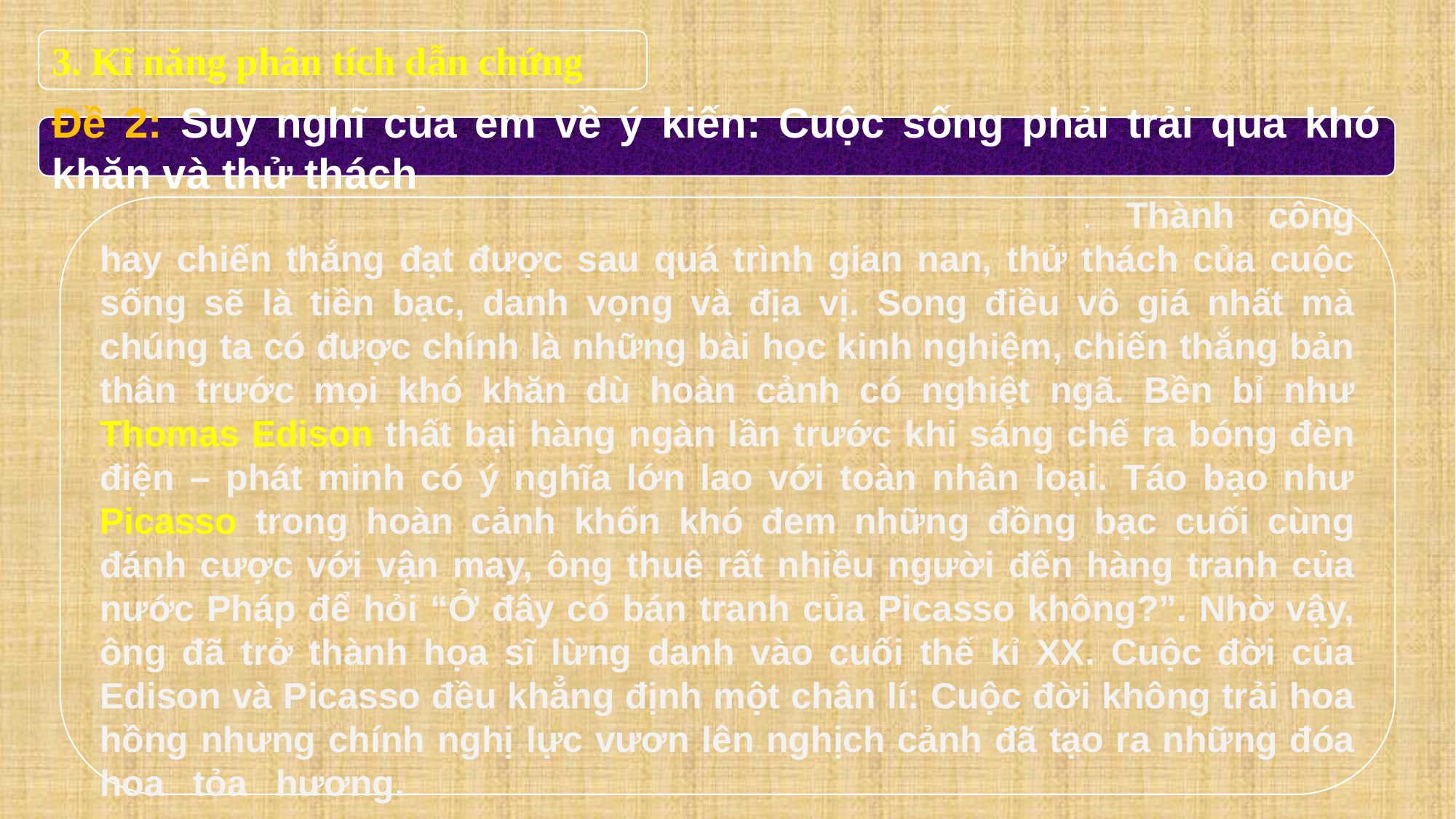

3. Kĩ năng phân tích dẫn chứng
Đề 2: Suy nghĩ của em về ý kiến: Cuộc sống phải trải qua khó khăn và thử thách
         																				. Thành công hay chiến thắng đạt được sau quá trình gian nan, thử thách của cuộc sống sẽ là tiền bạc, danh vọng và địa vị. Song điều vô giá nhất mà chúng ta có được chính là những bài học kinh nghiệm, chiến thắng bản thân trước mọi khó khăn dù hoàn cảnh có nghiệt ngã. Bền bỉ như Thomas Edison thất bại hàng ngàn lần trước khi sáng chế ra bóng đèn điện – phát minh có ý nghĩa lớn lao với toàn nhân loại. Táo bạo như Picasso trong hoàn cảnh khốn khó đem những đồng bạc cuối cùng đánh cược với vận may, ông thuê rất nhiều người đến hàng tranh của nước Pháp để hỏi “Ở đây có bán tranh của Picasso không?”. Nhờ vậy, ông đã trở thành họa sĩ lừng danh vào cuối thế kỉ XX. Cuộc đời của Edison và Picasso đều khẳng định một chân lí: Cuộc đời không trải hoa hồng nhưng chính nghị lực vươn lên nghịch cảnh đã tạo ra những đóa hoa tỏa hương.